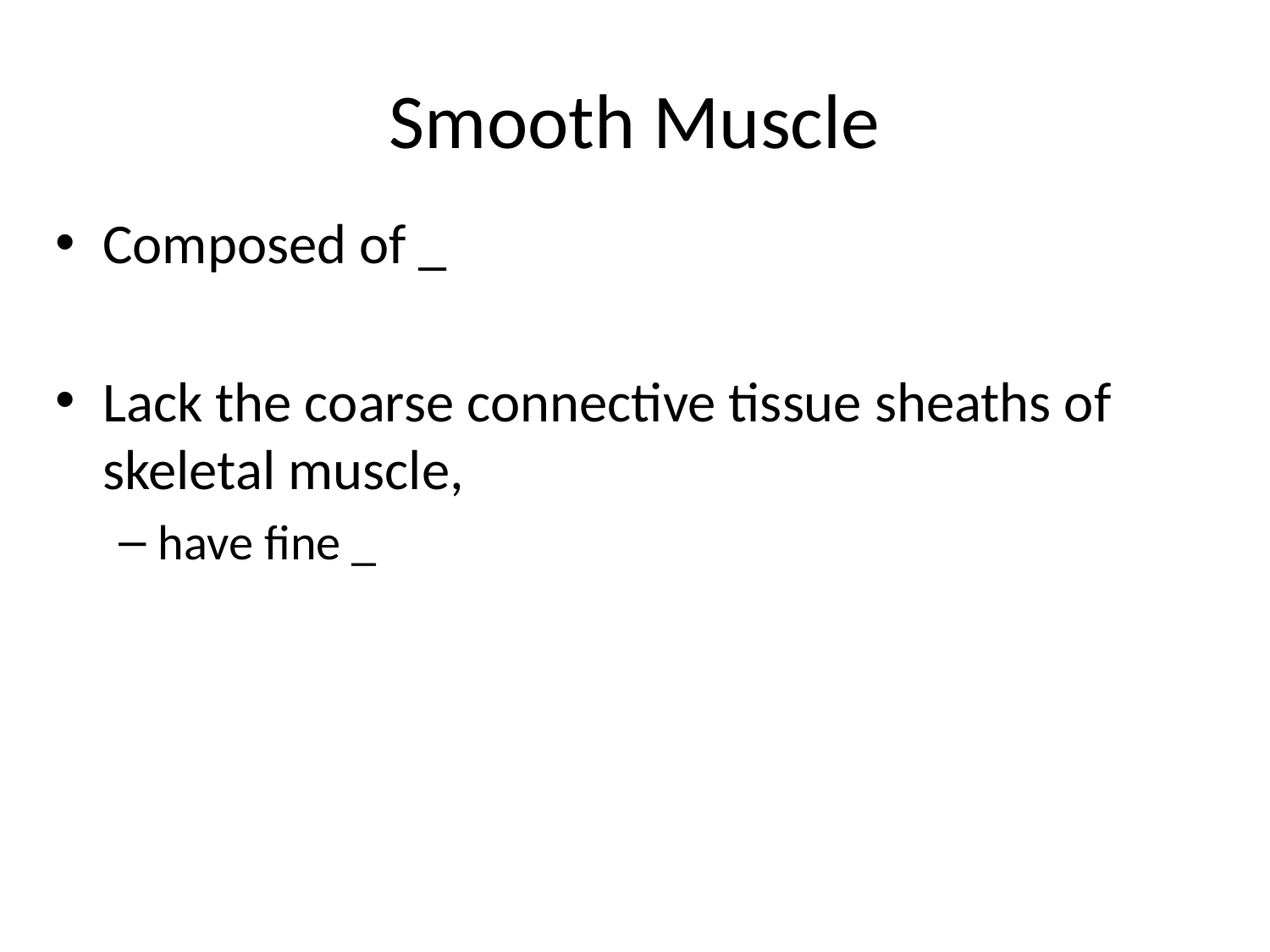

# Smooth Muscle
Composed of _

Lack the coarse connective tissue sheaths of skeletal muscle,
have fine _